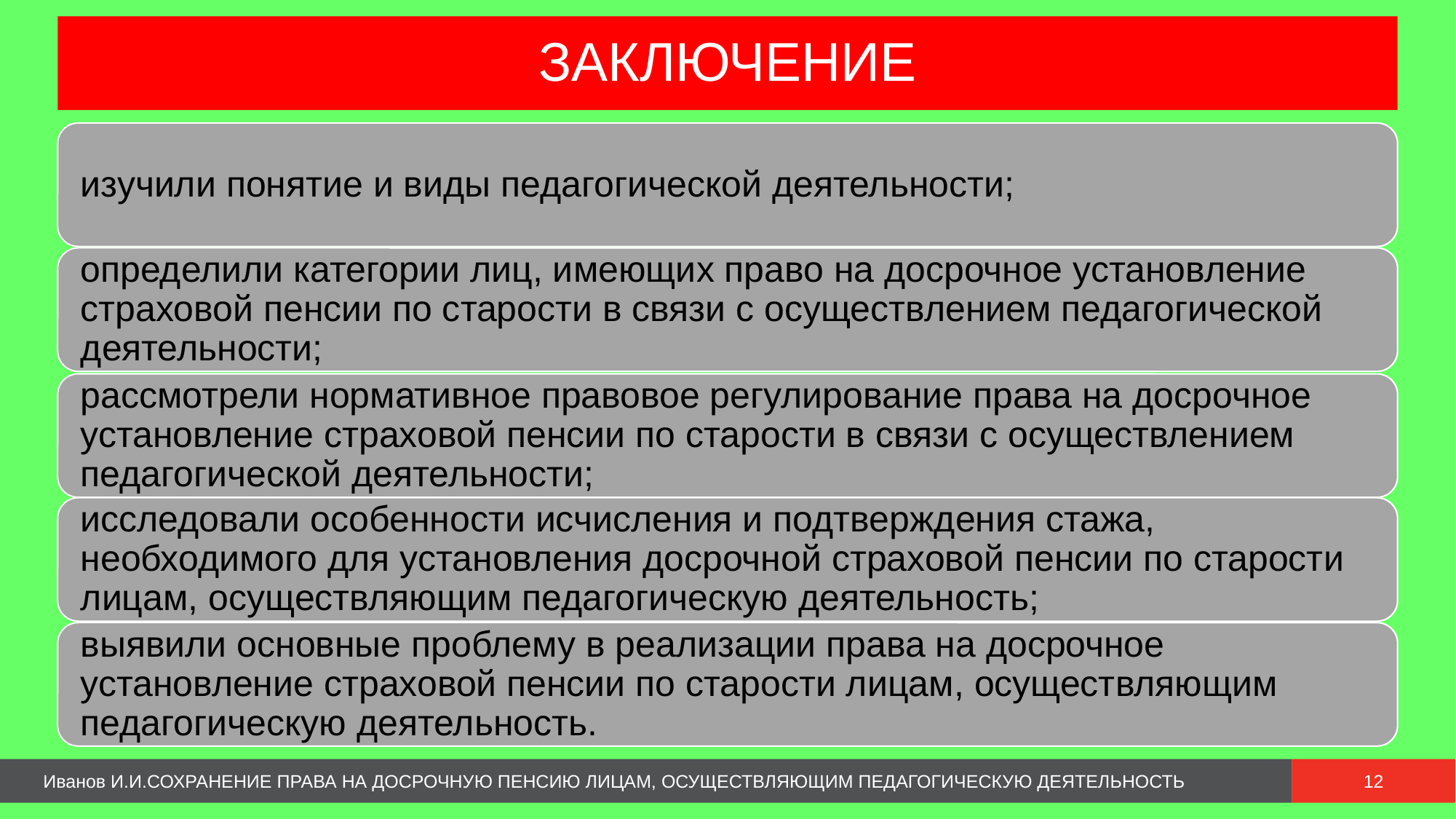

ЗАКЛЮЧЕНИЕ
изучили понятие и виды педагогической деятельности;
определили категории лиц, имеющих право на досрочное установление страховой пенсии по старости в связи с осуществлением педагогической деятельности;
рассмотрели нормативное правовое регулирование права на досрочное установление страховой пенсии по старости в связи с осуществлением педагогической деятельности;
исследовали особенности исчисления и подтверждения стажа, необходимого для установления досрочной страховой пенсии по старости лицам, осуществляющим педагогическую деятельность;
выявили основные проблему в реализации права на досрочное установление страховой пенсии по старости лицам, осуществляющим педагогическую деятельность.
Иванов И.И.СОХРАНЕНИЕ ПРАВА НА ДОСРОЧНУЮ ПЕНСИЮ ЛИЦАМ, ОСУЩЕСТВЛЯЮЩИМ ПЕДАГОГИЧЕСКУЮ ДЕЯТЕЛЬНОСТЬ
12